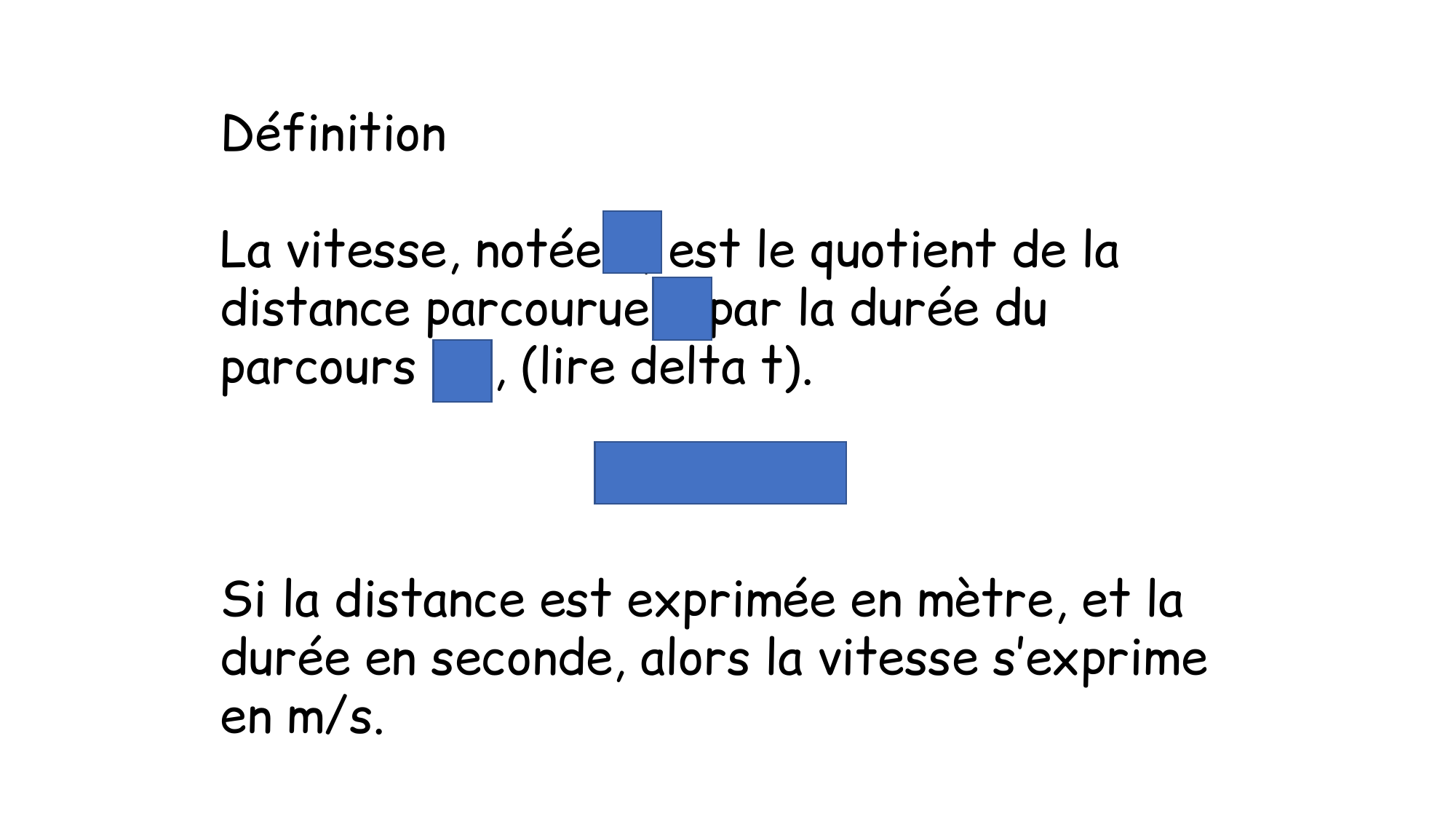

Définition

La vitesse, notée v, est le quotient de la distance parcourue d par la durée du parcours Δt, (lire delta t).

V = d / Δt

Si la distance est exprimée en mètre, et la durée en seconde, alors la vitesse s’exprime en m/s.